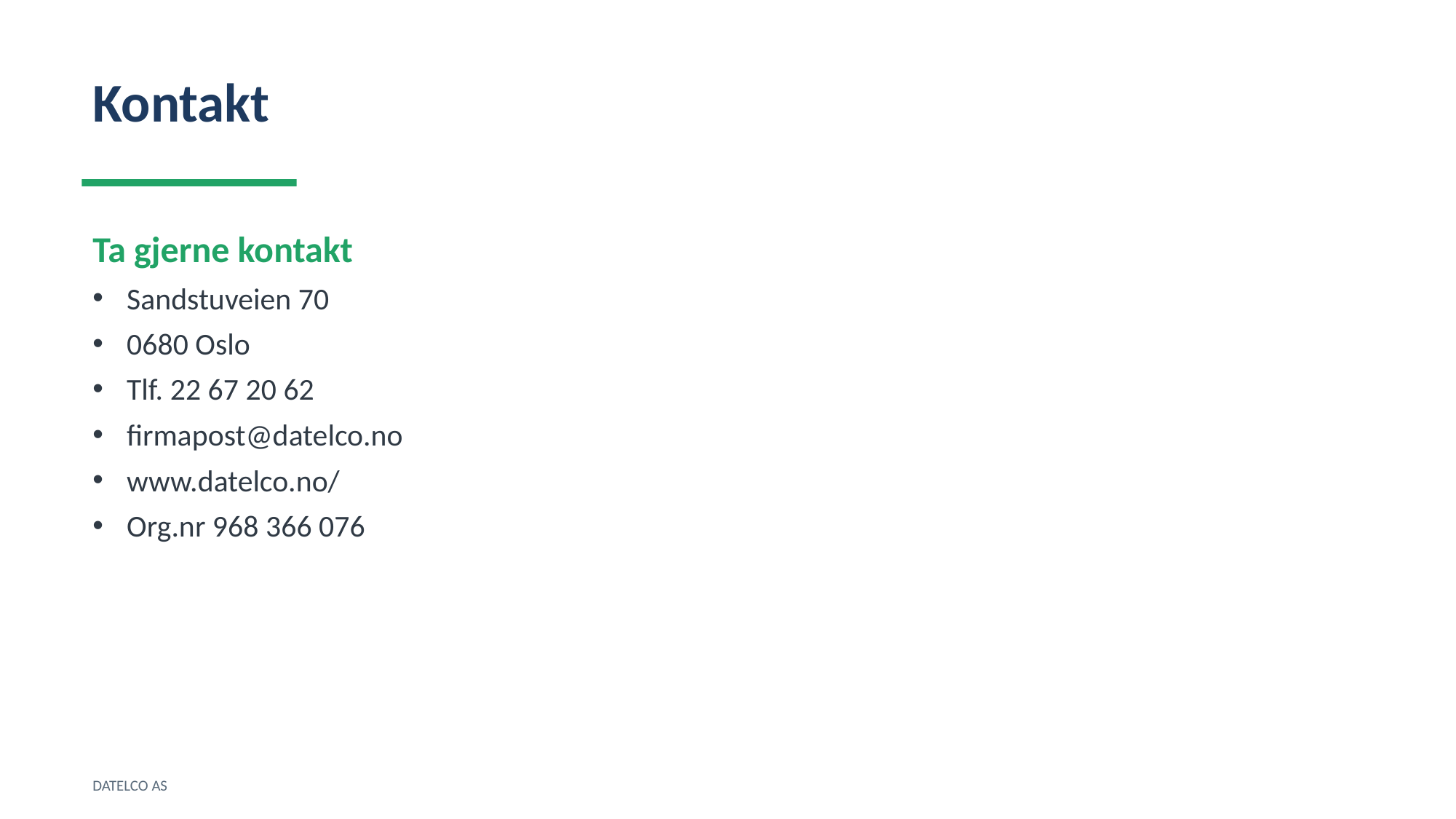

Kontakt

Ta gjerne kontakt
Sandstuveien 70
0680 Oslo
Tlf. 22 67 20 62
firmapost@datelco.no
www.datelco.no/
Org.nr 968 366 076
DATELCO AS